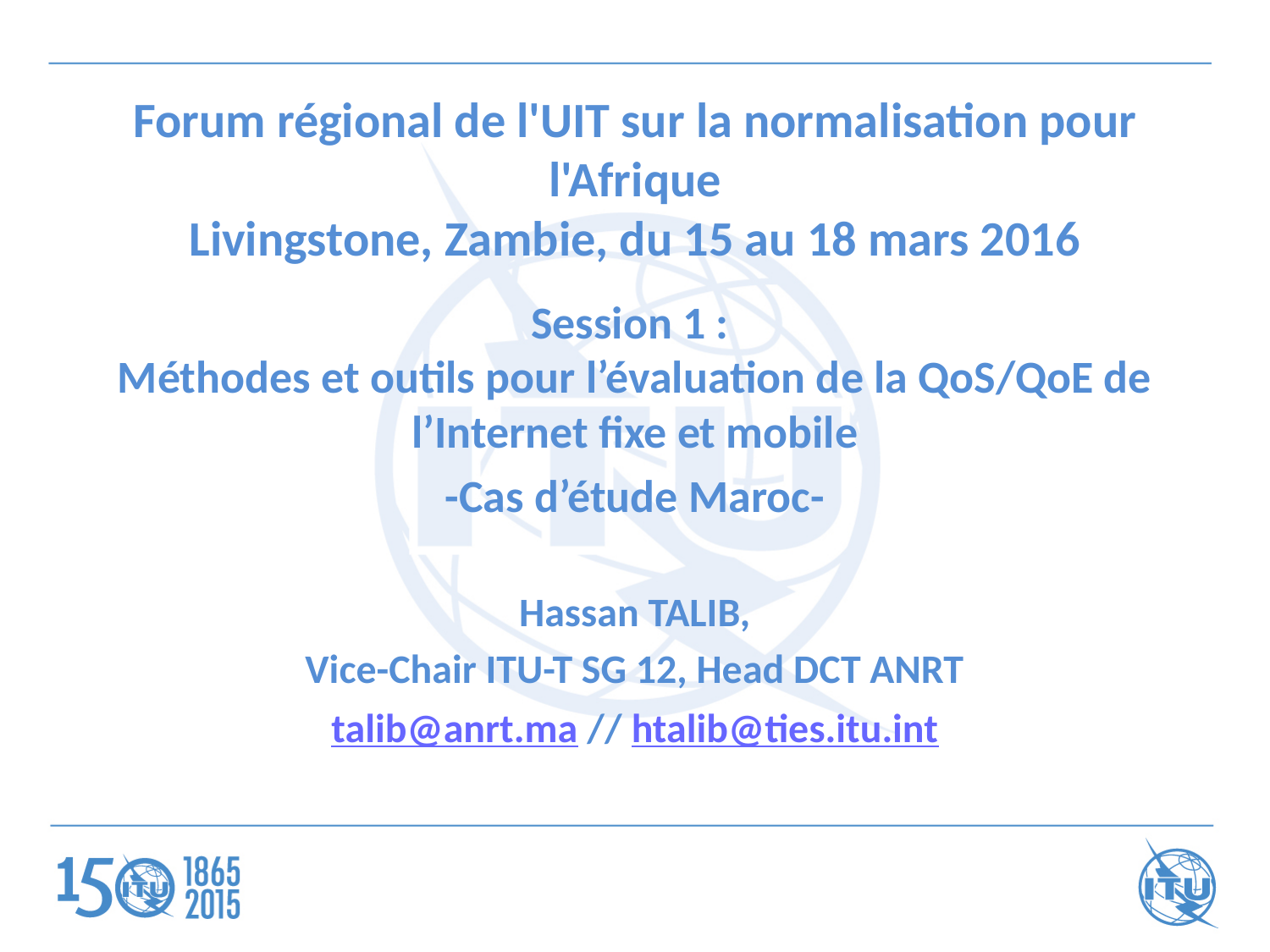

# Forum régional de l'UIT sur la normalisation pour l'Afrique Livingstone, Zambie, du 15 au 18 mars 2016
Session 1 :
Méthodes et outils pour l’évaluation de la QoS/QoE de l’Internet fixe et mobile
-Cas d’étude Maroc-

Hassan TALIB,
Vice-Chair ITU-T SG 12, Head DCT ANRT
talib@anrt.ma // htalib@ties.itu.int